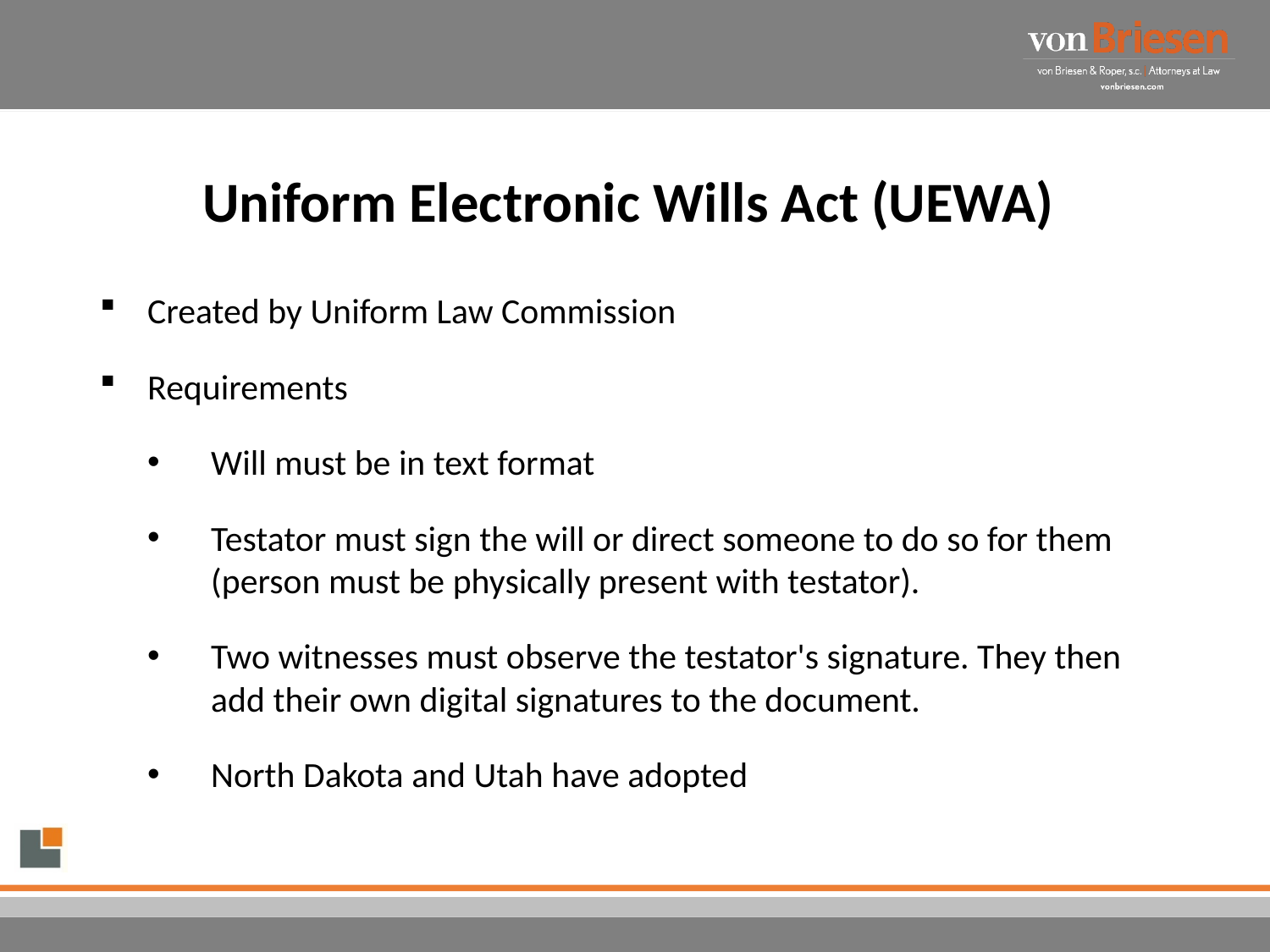

# Uniform Electronic Wills Act (UEWA)
Created by Uniform Law Commission
Requirements
Will must be in text format
Testator must sign the will or direct someone to do so for them (person must be physically present with testator).
Two witnesses must observe the testator's signature. They then add their own digital signatures to the document.
North Dakota and Utah have adopted